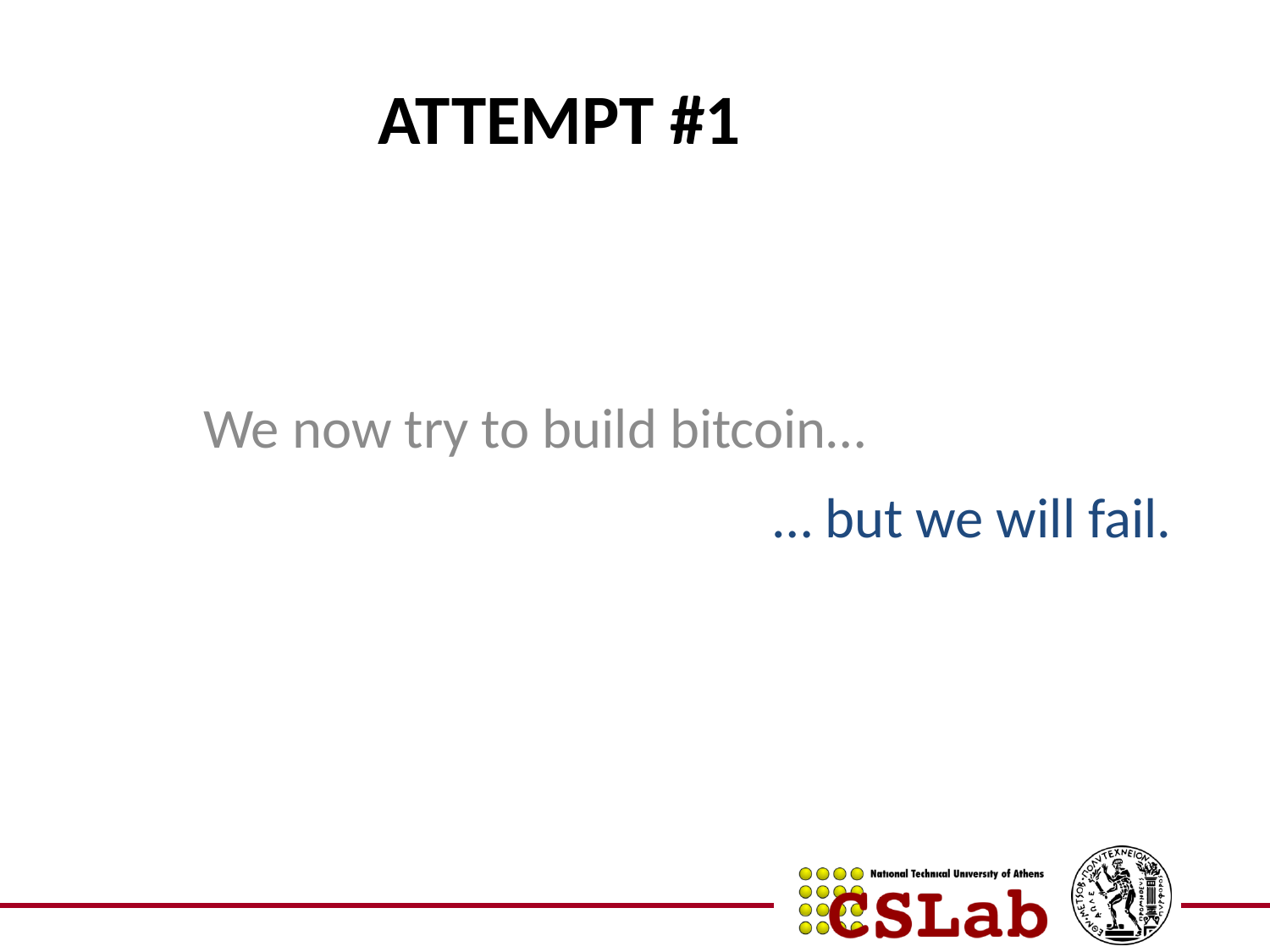

# Attempt #1
We now try to build bitcoin…
… but we will fail.